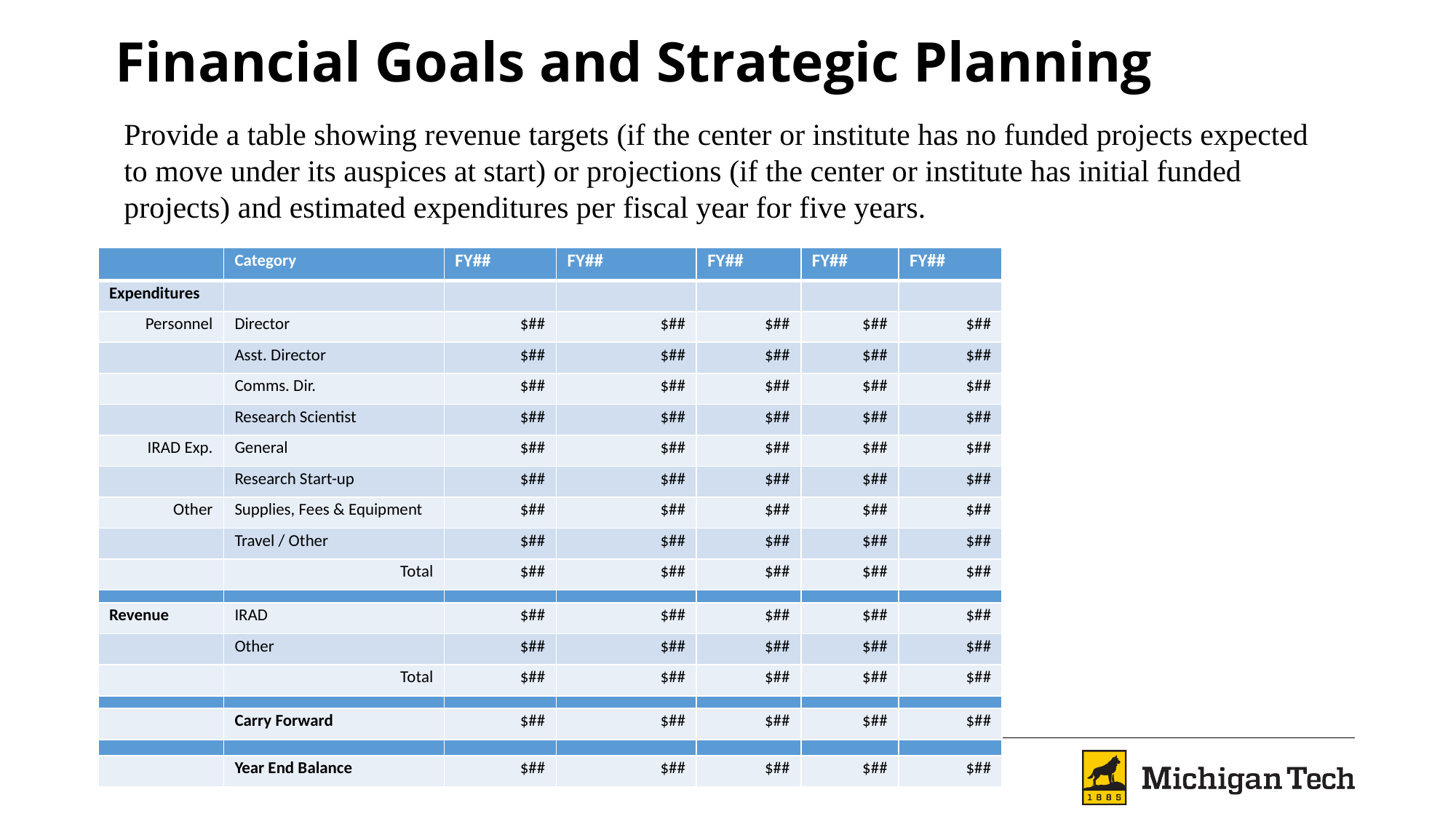

Financial Goals and Strategic Planning
Provide a table showing revenue targets (if the center or institute has no funded projects expected to move under its auspices at start) or projections (if the center or institute has initial funded projects) and estimated expenditures per fiscal year for five years.
|  | Category | FY## | FY## | FY## | FY## | FY## |
| --- | --- | --- | --- | --- | --- | --- |
| Expenditures |  |  |  |  |  |  |
| Personnel | Director | $## | $## | $## | $## | $## |
|  | Asst. Director | $## | $## | $## | $## | $## |
|  | Comms. Dir. | $## | $## | $## | $## | $## |
|  | Research Scientist | $## | $## | $## | $## | $## |
| IRAD Exp. | General | $## | $## | $## | $## | $## |
|  | Research Start-up | $## | $## | $## | $## | $## |
| Other | Supplies, Fees & Equipment | $## | $## | $## | $## | $## |
|  | Travel / Other | $## | $## | $## | $## | $## |
|  | Total | $## | $## | $## | $## | $## |
|  |  |  |  |  |  |  |
| Revenue | IRAD | $## | $## | $## | $## | $## |
|  | Other | $## | $## | $## | $## | $## |
|  | Total | $## | $## | $## | $## | $## |
|  |  |  |  |  |  |  |
|  | Carry Forward | $## | $## | $## | $## | $## |
|  |  |  |  |  |  |  |
|  | Year End Balance | $## | $## | $## | $## | $## |
7